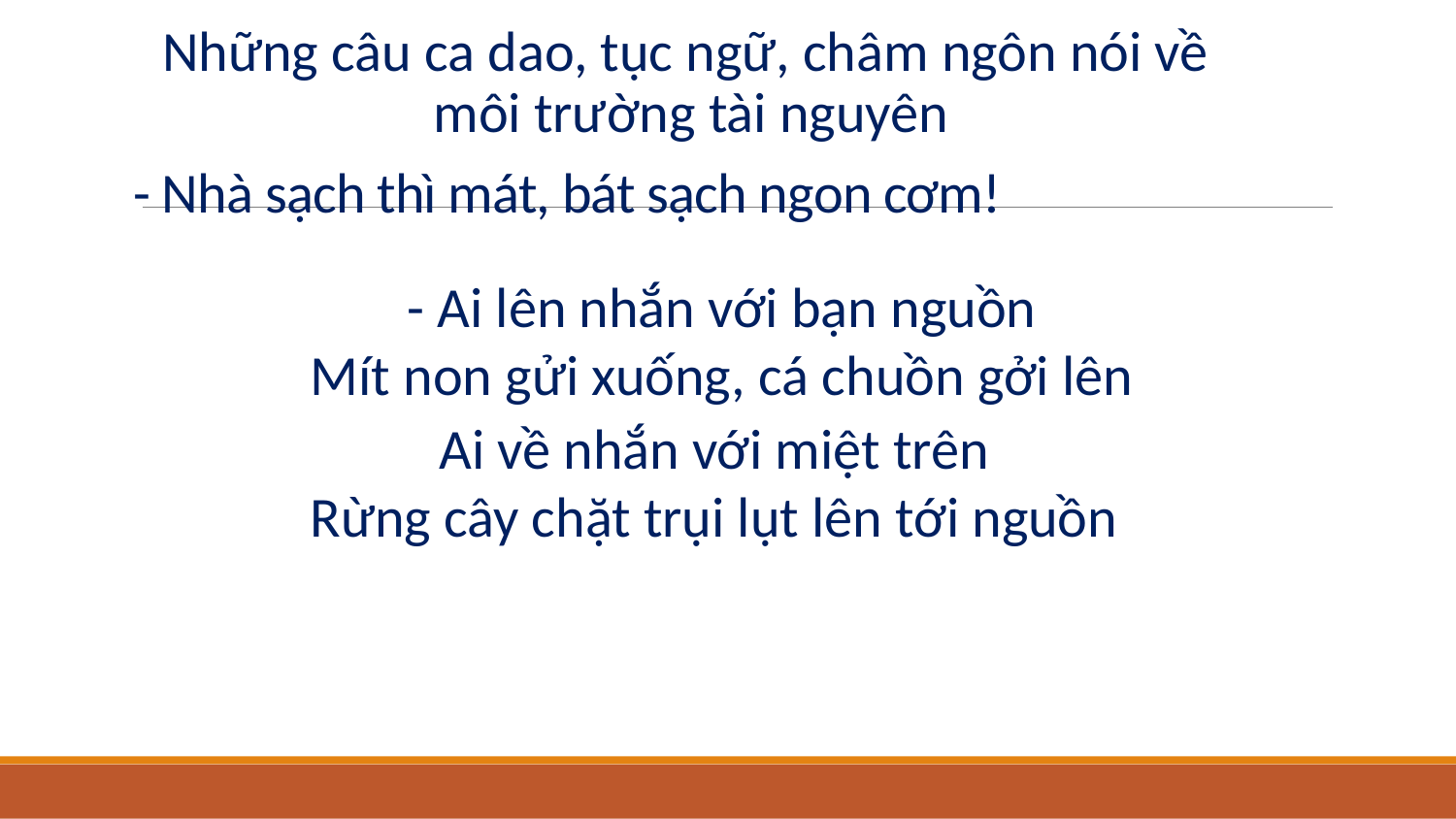

Những câu ca dao, tục ngữ, châm ngôn nói về môi trường tài nguyên
# - Nhà sạch thì mát, bát sạch ngon cơm!
- Ai lên nhắn với bạn nguồn
Mít non gửi xuống, cá chuồn gởi lên
Ai về nhắn với miệt trên
Rừng cây chặt trụi lụt lên tới nguồn